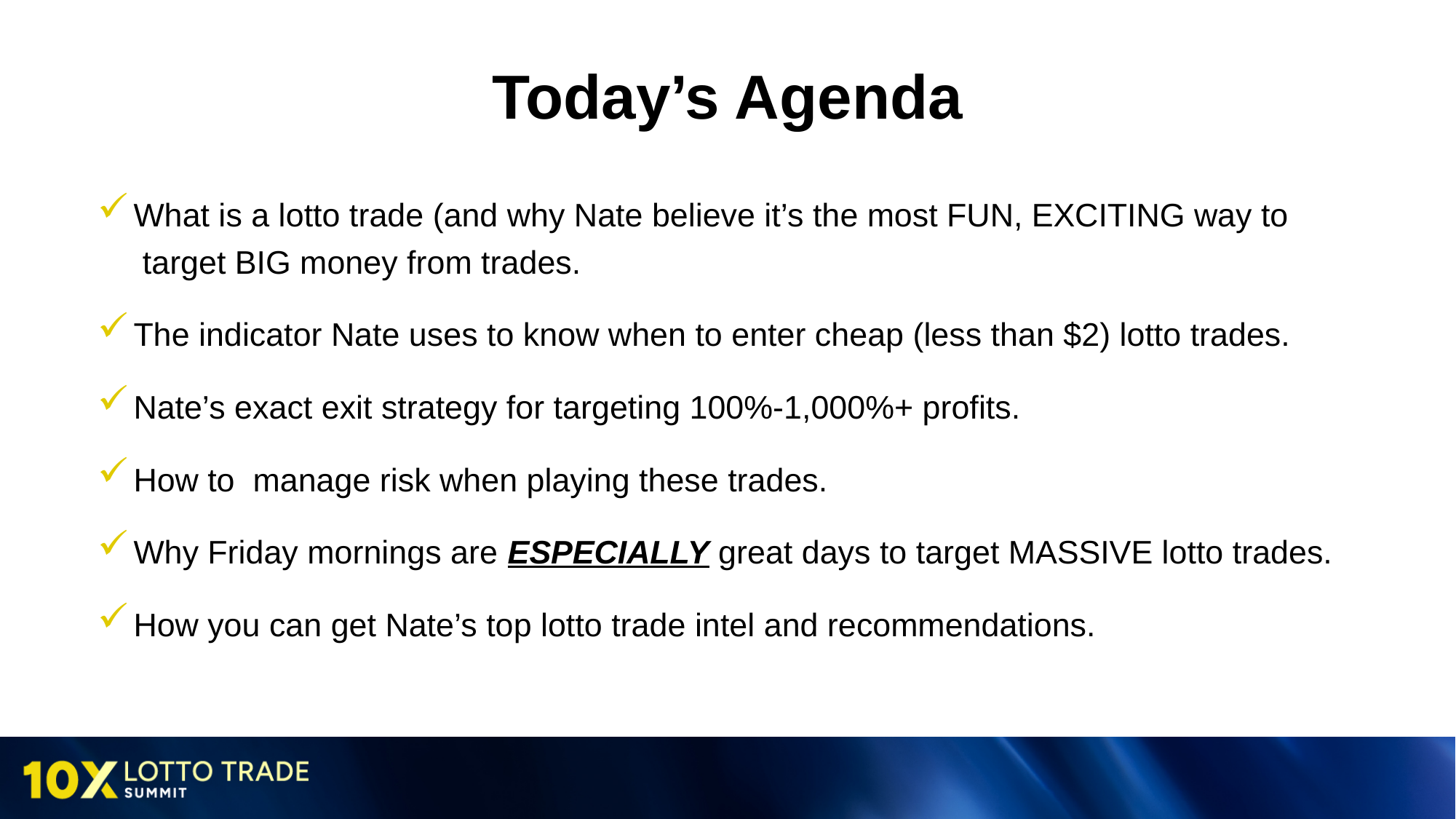

# Today’s Agenda
 What is a lotto trade (and why Nate believe it’s the most FUN, EXCITING way to
  target BIG money from trades.
 The indicator Nate uses to know when to enter cheap (less than $2) lotto trades.
 Nate’s exact exit strategy for targeting 100%-1,000%+ profits.
 How to  manage risk when playing these trades.
 Why Friday mornings are ESPECIALLY great days to target MASSIVE lotto trades.
 How you can get Nate’s top lotto trade intel and recommendations.